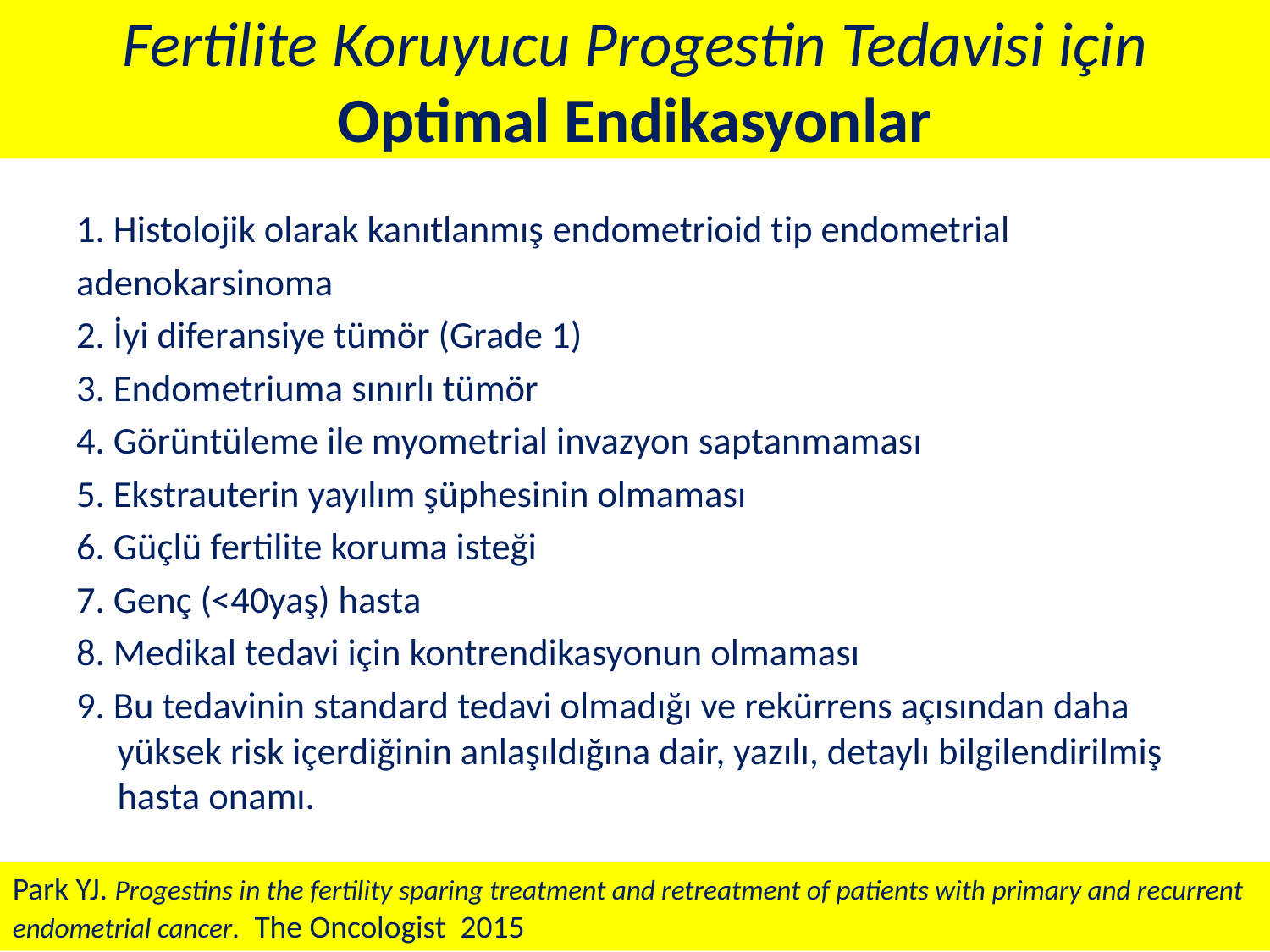

# Fertilite Koruyucu Progestin Tedavisi için Optimal Endikasyonlar
1. Histolojik olarak kanıtlanmış endometrioid tip endometrial
adenokarsinoma
2. İyi diferansiye tümör (Grade 1)
3. Endometriuma sınırlı tümör
4. Görüntüleme ile myometrial invazyon saptanmaması
5. Ekstrauterin yayılım şüphesinin olmaması
6. Güçlü fertilite koruma isteği
7. Genç (<40yaş) hasta
8. Medikal tedavi için kontrendikasyonun olmaması
9. Bu tedavinin standard tedavi olmadığı ve rekürrens açısından daha yüksek risk içerdiğinin anlaşıldığına dair, yazılı, detaylı bilgilendirilmiş hasta onamı.
Park YJ. Progestins in the fertility sparing treatment and retreatment of patients with primary and recurrent endometrial cancer.  The Oncologist  2015